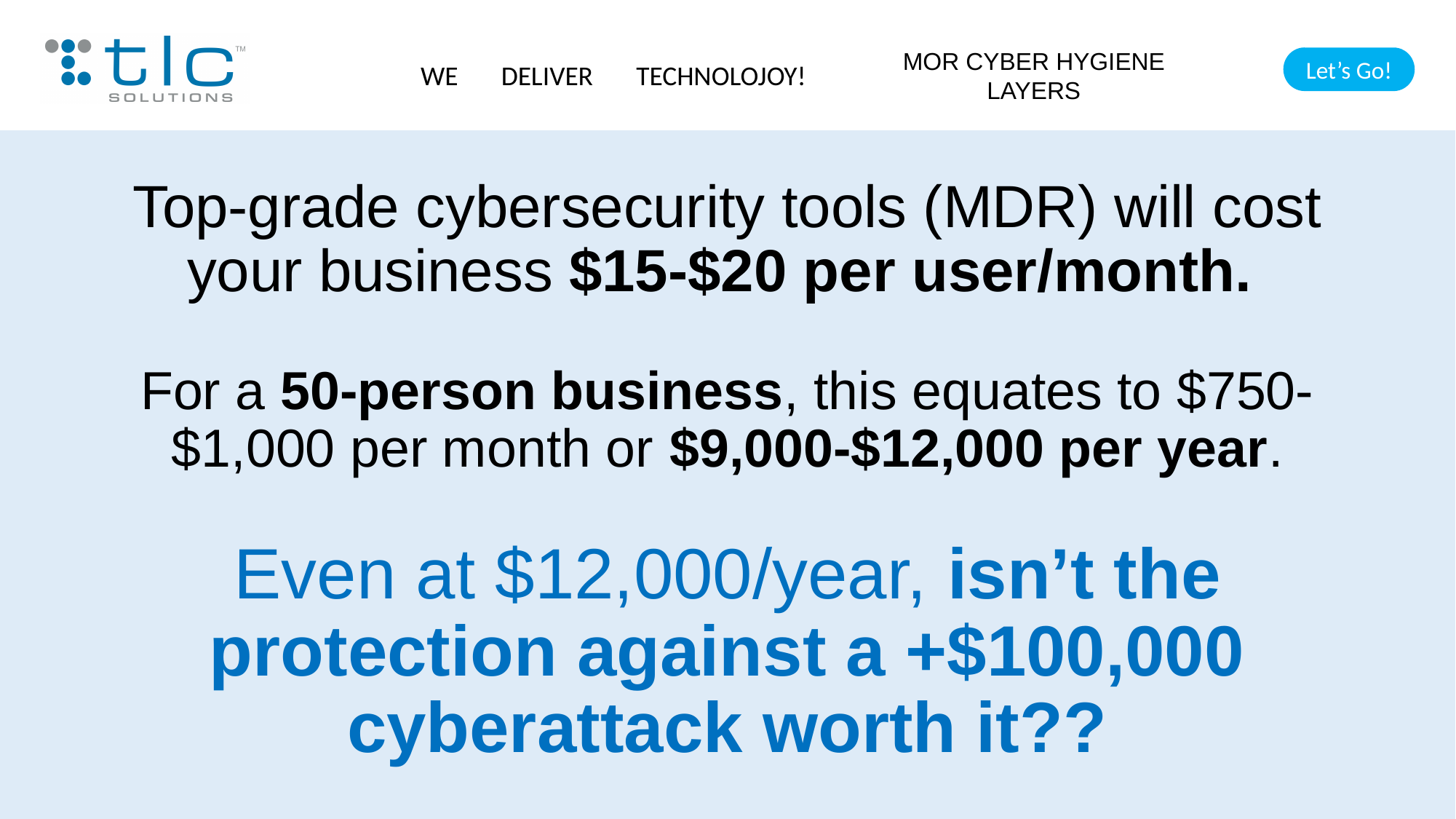

MOR CYBER HYGIENE LAYERS

Top-grade cybersecurity tools (MDR) will cost your business $15-$20 per user/month.

For a 50-person business, this equates to $750-$1,000 per month or $9,000-$12,000 per year.

Even at $12,000/year, isn’t the protection against a +$100,000 cyberattack worth it??